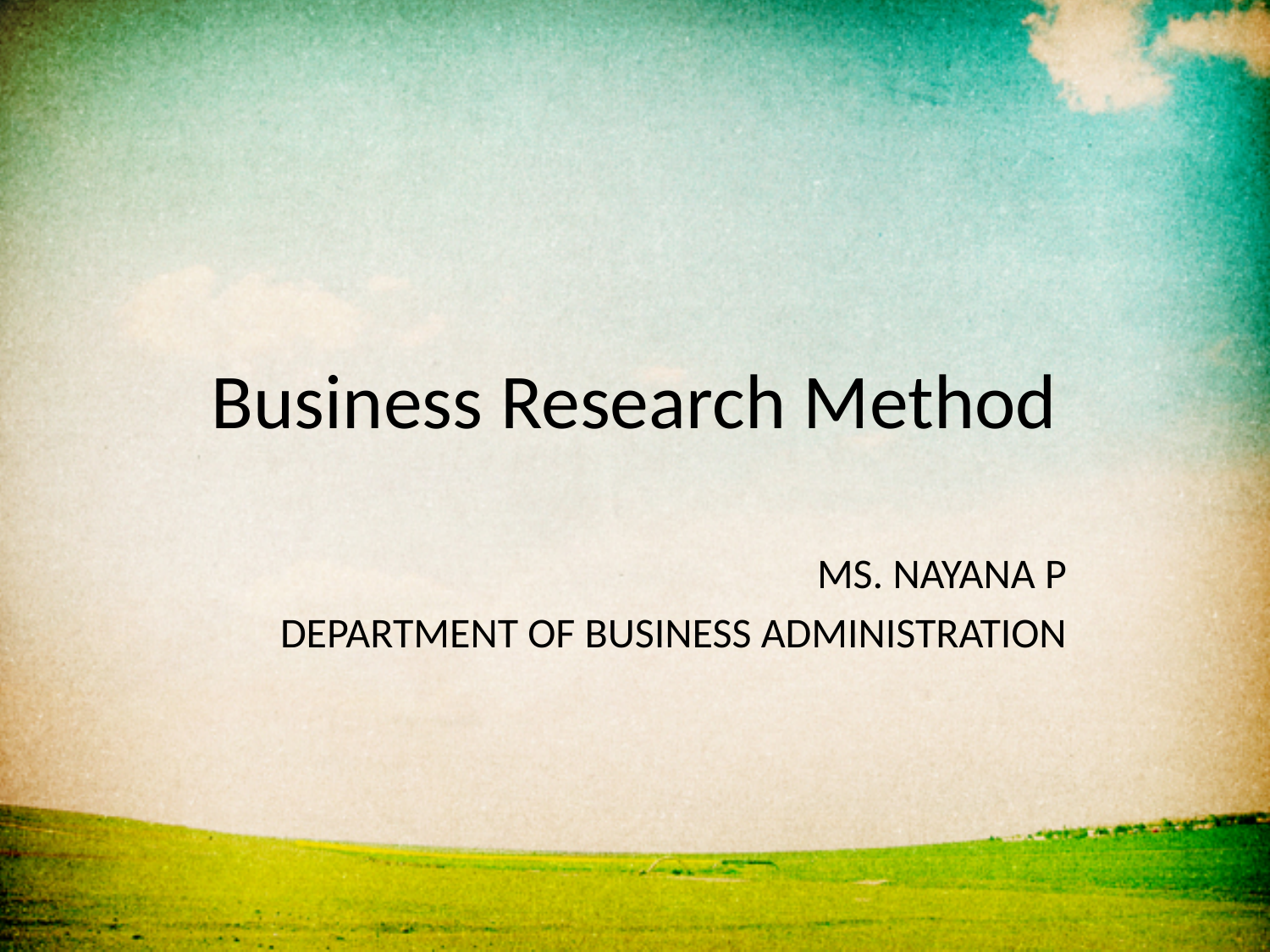

# Business Research Method
MS. NAYANA P
DEPARTMENT OF BUSINESS ADMINISTRATION